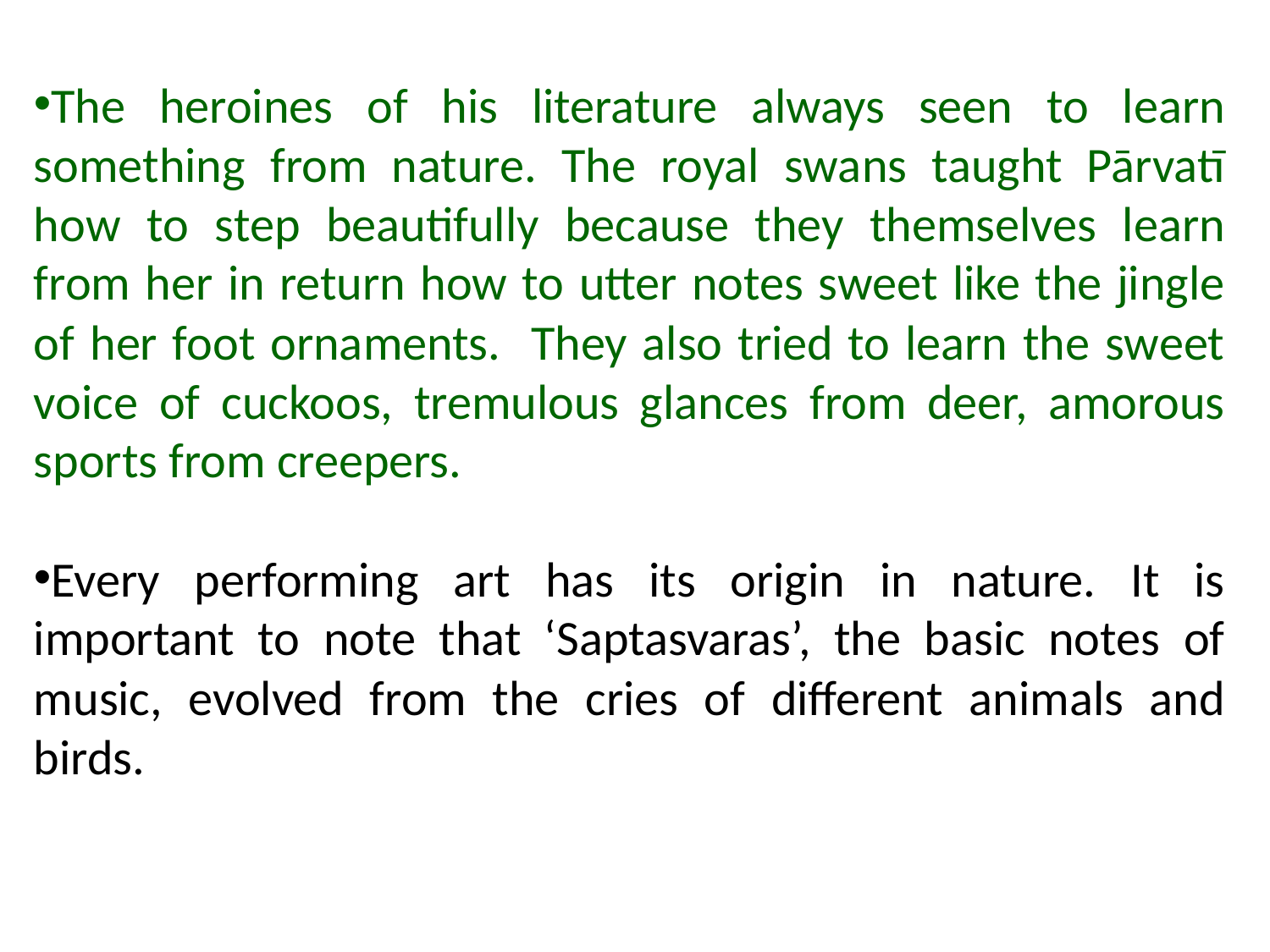

The heroines of his literature always seen to learn something from nature. The royal swans taught Pārvatī how to step beautifully because they themselves learn from her in return how to utter notes sweet like the jingle of her foot ornaments.  They also tried to learn the sweet voice of cuckoos, tremulous glances from deer, amorous sports from creepers.

Every performing art has its origin in nature. It is important to note that ‘Saptasvaras’, the basic notes of music, evolved from the cries of different animals and birds.